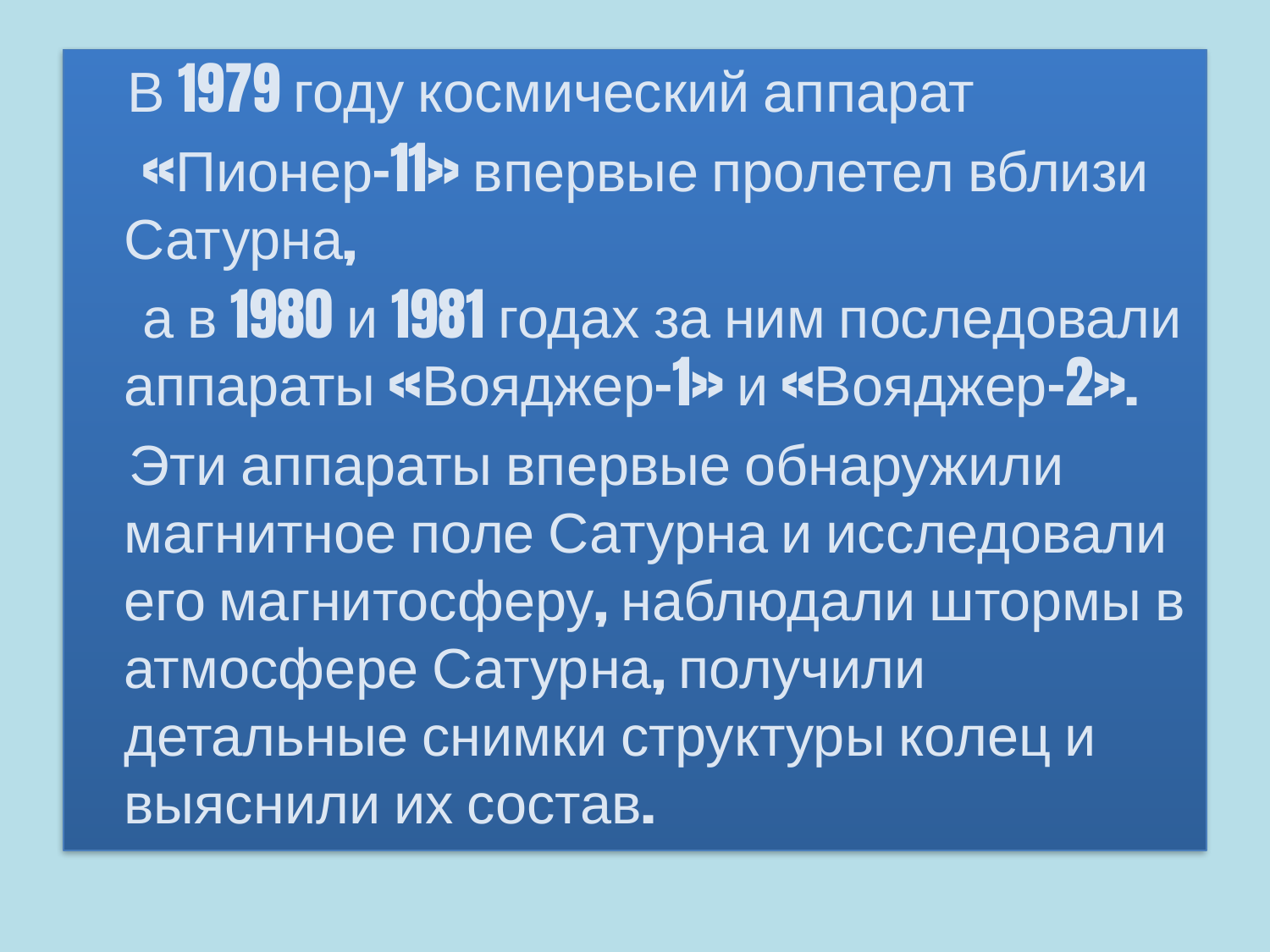

В 1979 году космический аппарат
     «Пионер-11» впервые пролетел вблизи Сатурна,
     а в 1980 и 1981 годах за ним последовали аппараты «Вояджер-1» и «Вояджер-2».
    Эти аппараты впервые обнаружили магнитное поле Сатурна и исследовали его магнитосферу, наблюдали штормы в атмосфере Сатурна, получили детальные снимки структуры колец и выяснили их состав.